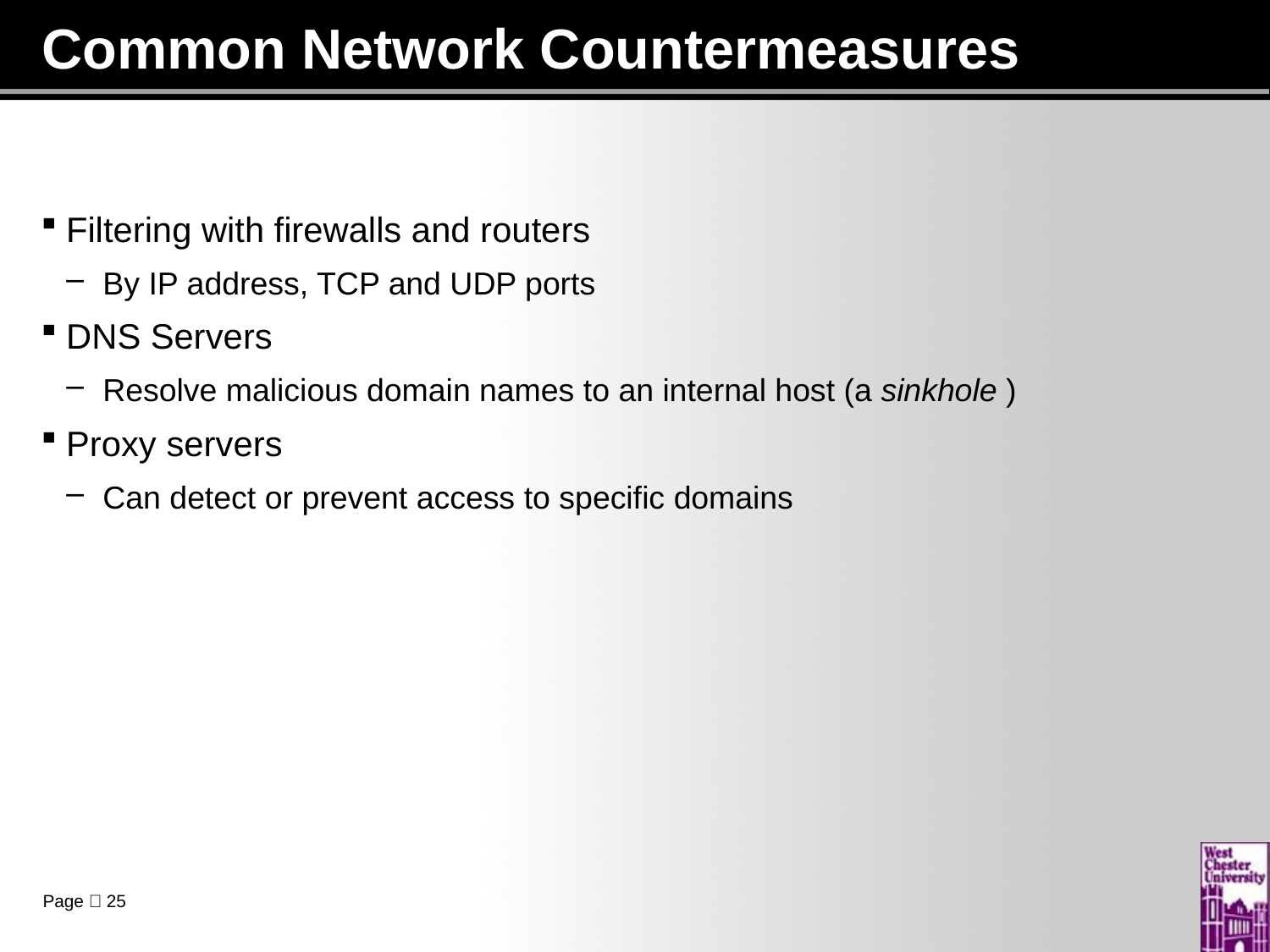

# Common Network Countermeasures
Filtering with firewalls and routers
By IP address, TCP and UDP ports
DNS Servers
Resolve malicious domain names to an internal host (a sinkhole )
Proxy servers
Can detect or prevent access to specific domains